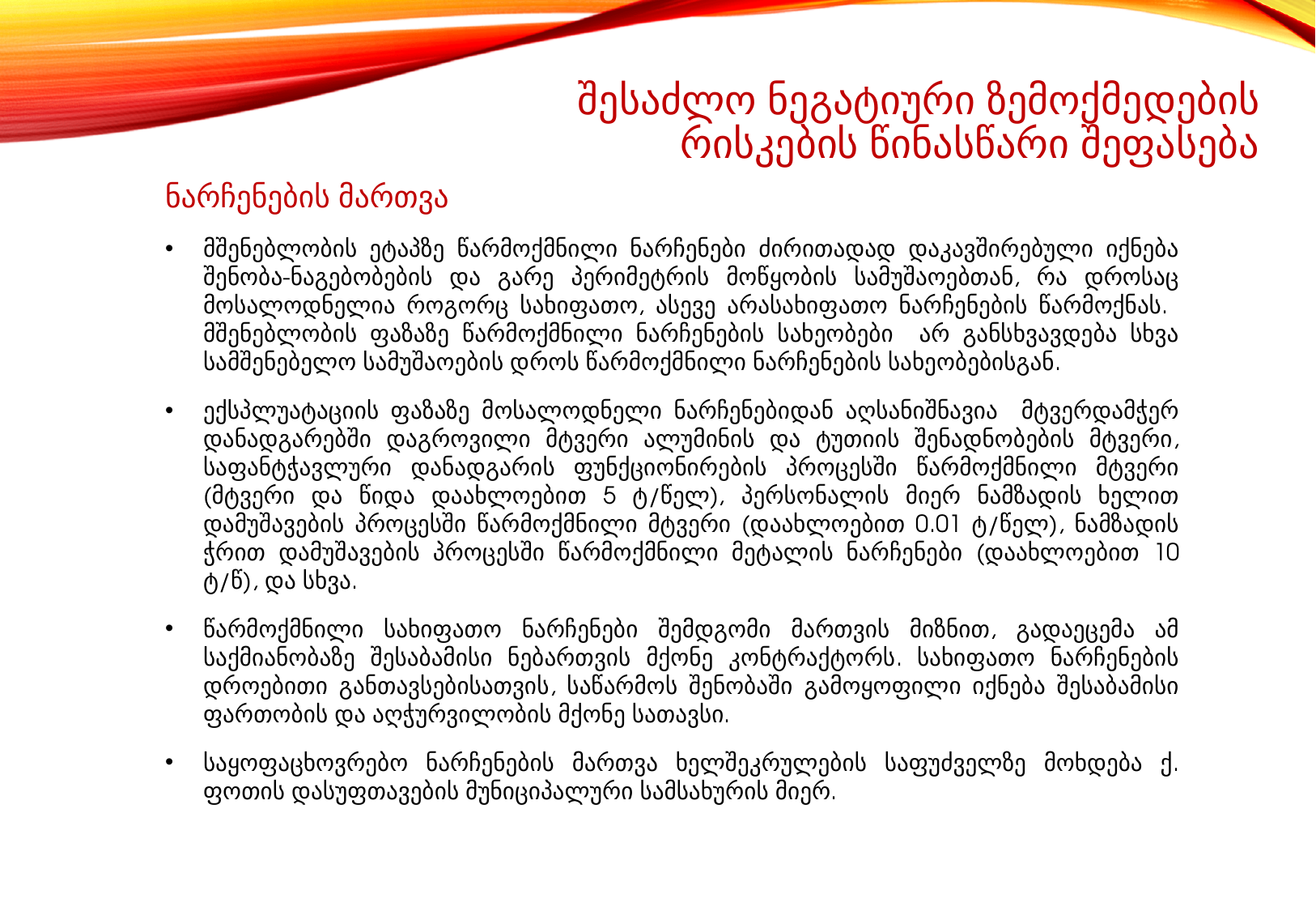

# შესაძლო ნეგატიური ზემოქმედების რისკების წინასწარი შეფასება
ნარჩენების მართვა
მშენებლობის ეტაპზე წარმოქმნილი ნარჩენები ძირითადად დაკავშირებული იქნება შენობა-ნაგებობების და გარე პერიმეტრის მოწყობის სამუშაოებთან, რა დროსაც მოსალოდნელია როგორც სახიფათო, ასევე არასახიფათო ნარჩენების წარმოქნას.  მშენებლობის ფაზაზე წარმოქმნილი ნარჩენების სახეობები  არ განსხვავდება სხვა სამშენებელო სამუშაოების დროს წარმოქმნილი ნარჩენების სახეობებისგან.
ექსპლუატაციის ფაზაზე მოსალოდნელი ნარჩენებიდან აღსანიშნავია  მტვერდამჭერ დანადგარებში დაგროვილი მტვერი ალუმინის და ტუთიის შენადნობების მტვერი, საფანტჭავლური დანადგარის ფუნქციონირების პროცესში წარმოქმნილი მტვერი (მტვერი და წიდა დაახლოებით 5 ტ/წელ), პერსონალის მიერ ნამზადის ხელით დამუშავების პროცესში წარმოქმნილი მტვერი (დაახლოებით 0.01 ტ/წელ), ნამზადის ჭრით დამუშავების პროცესში წარმოქმნილი მეტალის ნარჩენები (დაახლოებით 10 ტ/წ), და სხვა.
წარმოქმნილი სახიფათო ნარჩენები შემდგომი მართვის მიზნით, გადაეცემა ამ საქმიანობაზე შესაბამისი ნებართვის მქონე კონტრაქტორს. სახიფათო ნარჩენების დროებითი განთავსებისათვის, საწარმოს შენობაში გამოყოფილი იქნება შესაბამისი ფართობის და აღჭურვილობის მქონე სათავსი.
საყოფაცხოვრებო ნარჩენების მართვა ხელშეკრულების საფუძველზე მოხდება ქ. ფოთის დასუფთავების მუნიციპალური სამსახურის მიერ.